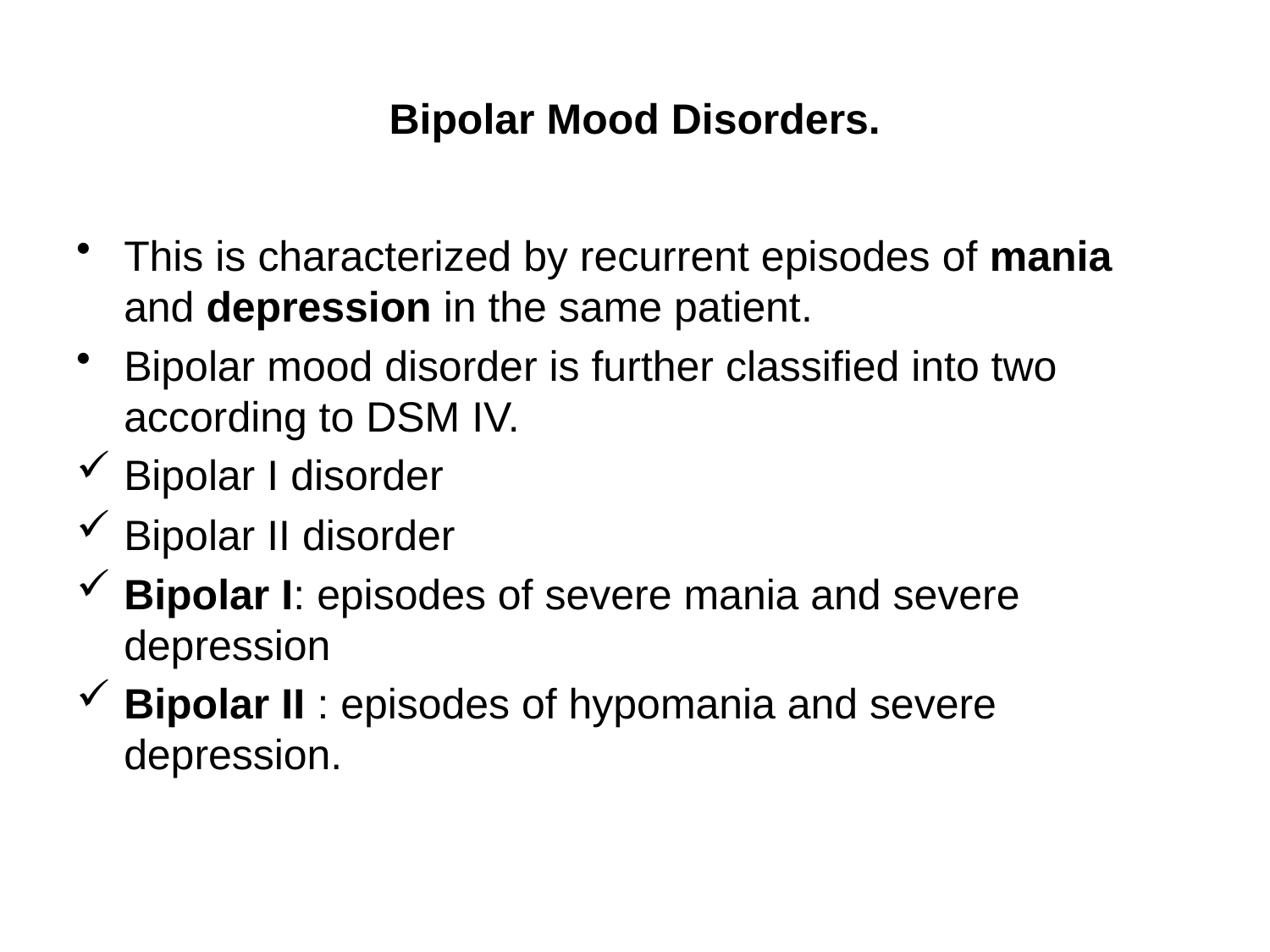

# Bipolar Mood Disorders.
This is characterized by recurrent episodes of mania and depression in the same patient.
Bipolar mood disorder is further classified into two according to DSM IV.
Bipolar I disorder
Bipolar II disorder
Bipolar I: episodes of severe mania and severe depression
Bipolar II : episodes of hypomania and severe depression.